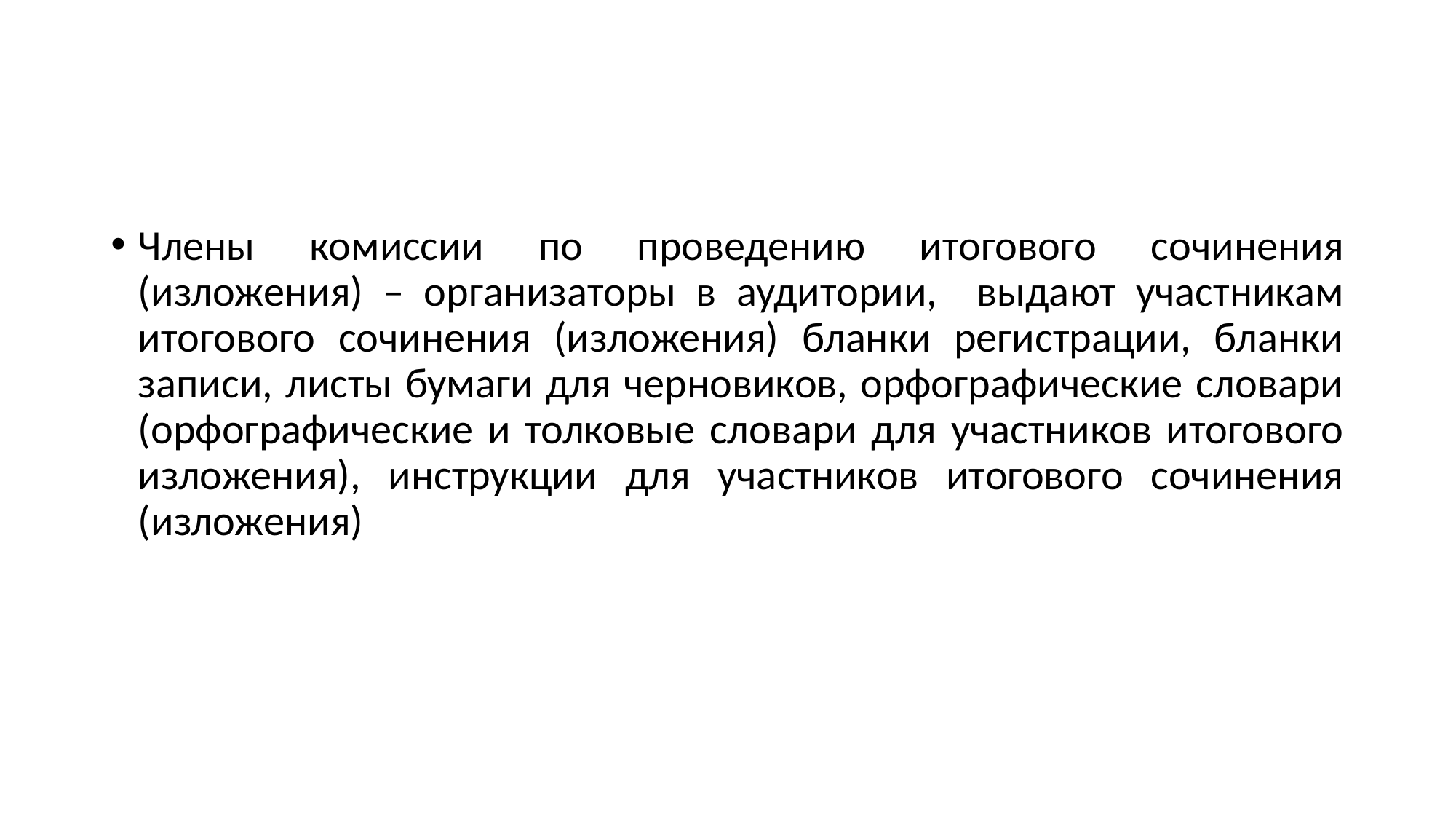

#
Члены комиссии по проведению итогового сочинения (изложения) – организаторы в аудитории,  выдают участникам итогового сочинения (изложения) бланки регистрации, бланки записи, листы бумаги для черновиков, орфографические словари (орфографические и толковые словари для участников итогового изложения), инструкции для участников итогового сочинения (изложения)